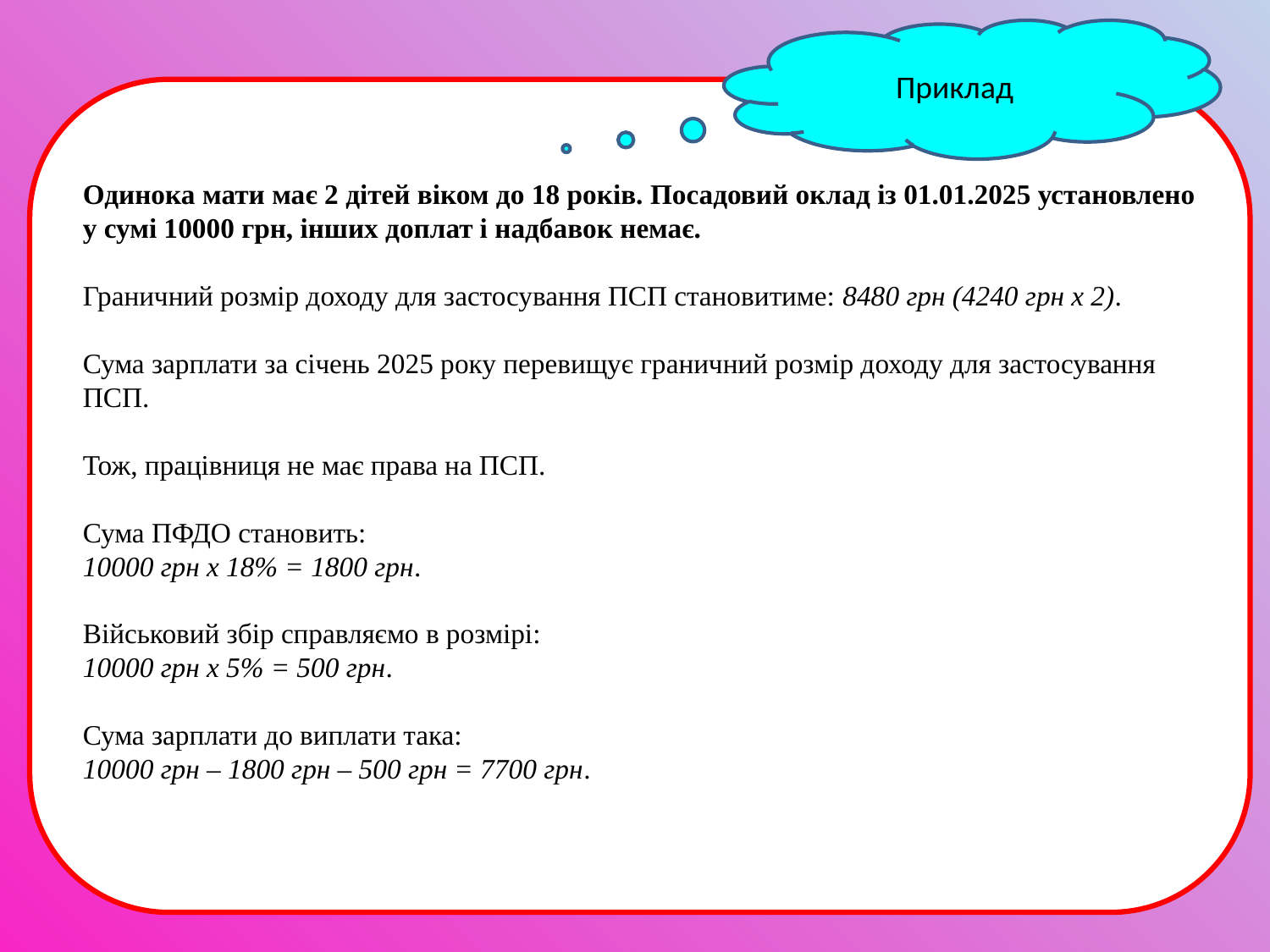

Приклад
Одинока мати має 2 дітей віком до 18 років. Посадовий оклад із 01.01.2025 установлено у сумі 10000 грн, інших доплат і надбавок немає.

Граничний розмір доходу для застосування ПСП становитиме: 8480 грн (4240 грн х 2).

Сума зарплати за січень 2025 року перевищує граничний розмір доходу для застосування ПСП.

Тож, працівниця не має права на ПСП.

Сума ПФДО становить:
10000 грн х 18% = 1800 грн.

Військовий збір справляємо в розмірі:
10000 грн х 5% = 500 грн.

Сума зарплати до виплати така:
10000 грн – 1800 грн – 500 грн = 7700 грн.